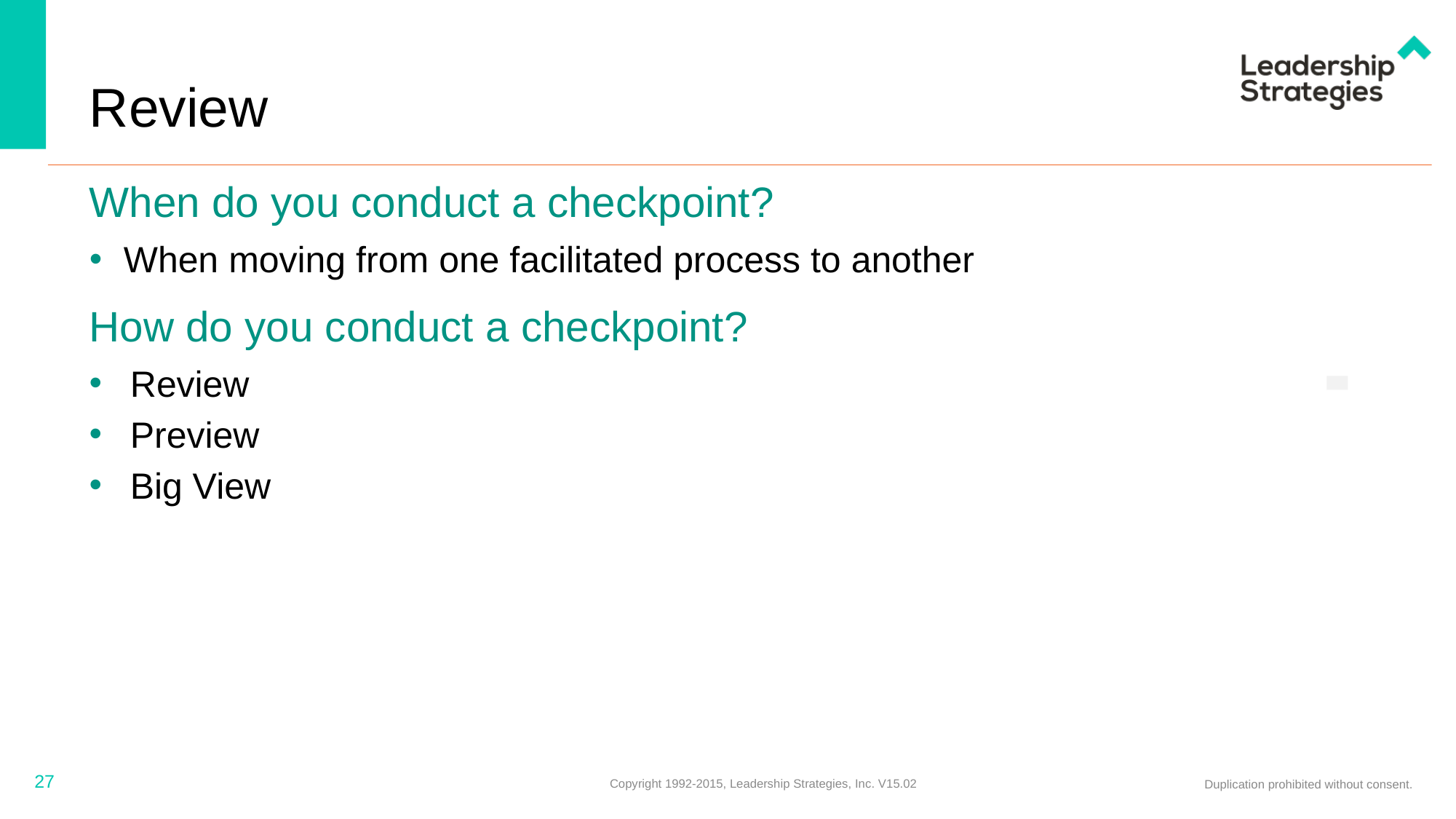

# Review
When do you conduct a checkpoint?
When moving from one facilitated process to another
How do you conduct a checkpoint?
-
Review
Preview
Big View
27
Copyright 1992-2015, Leadership Strategies, Inc. V15.02